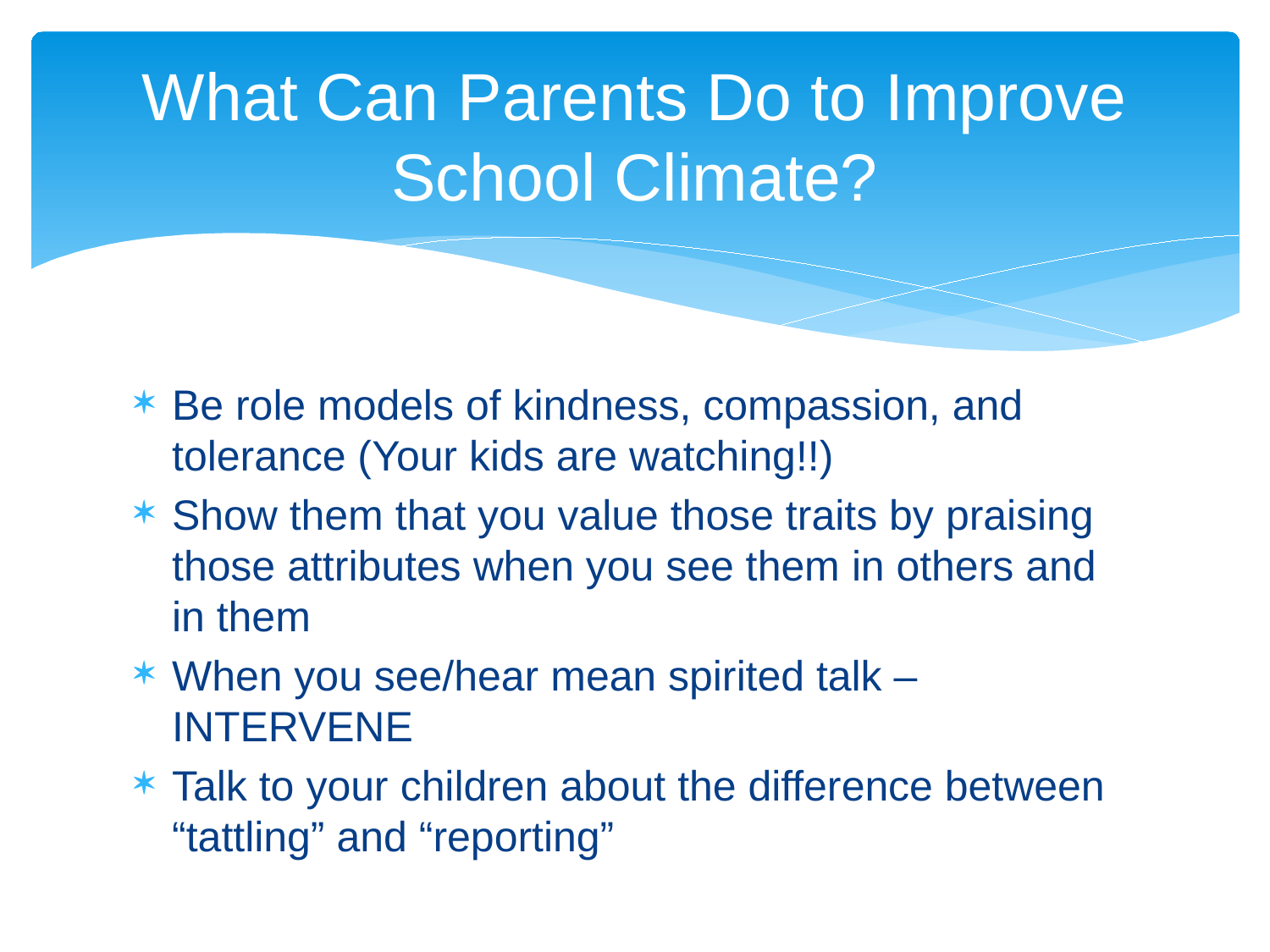

# What Can Parents Do to Improve School Climate?
Be role models of kindness, compassion, and tolerance (Your kids are watching!!)
Show them that you value those traits by praising those attributes when you see them in others and in them
When you see/hear mean spirited talk – INTERVENE
Talk to your children about the difference between “tattling” and “reporting”